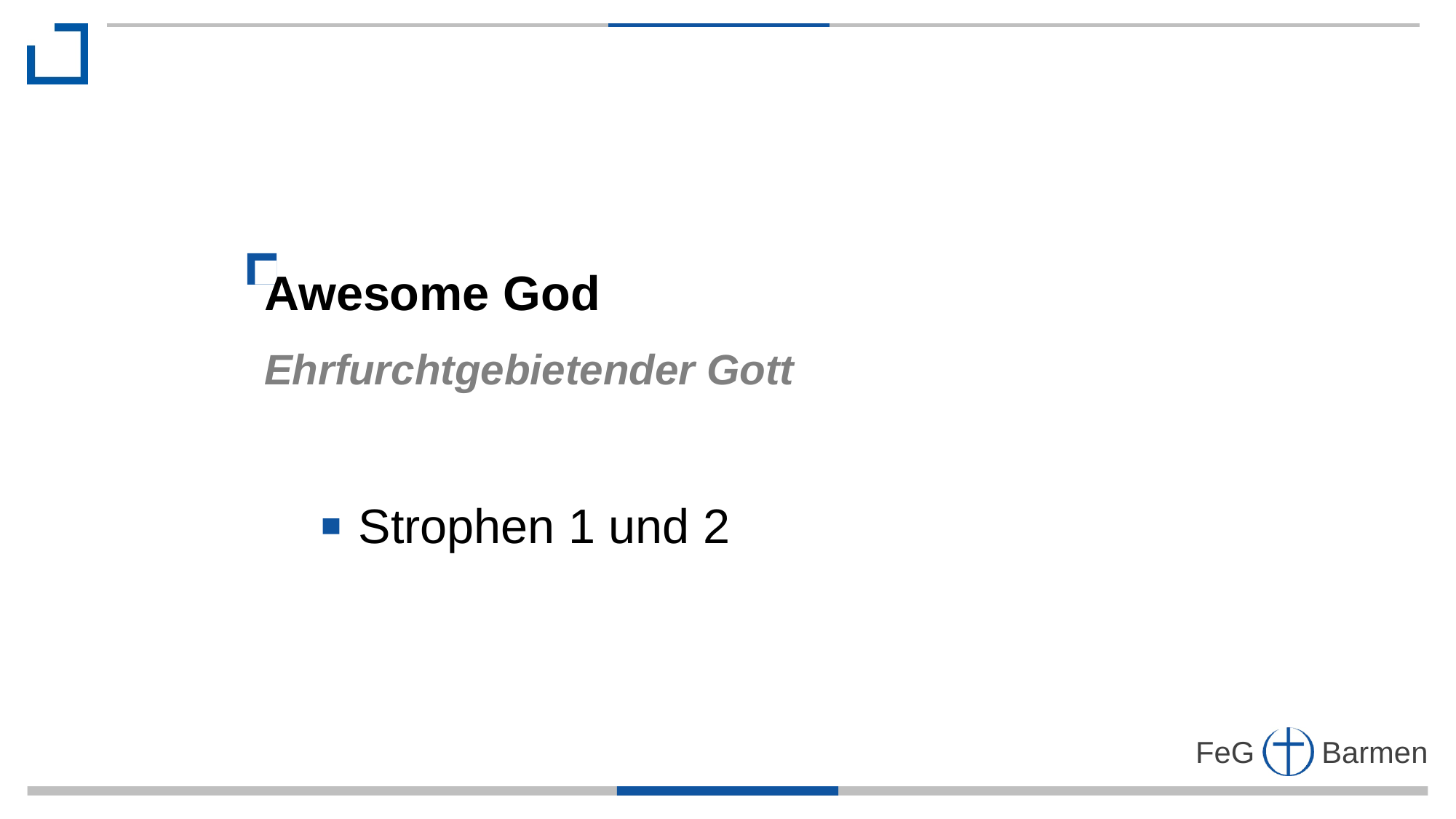

Awesome God
Ehrfurchtgebietender Gott

       Strophen 1 und 2